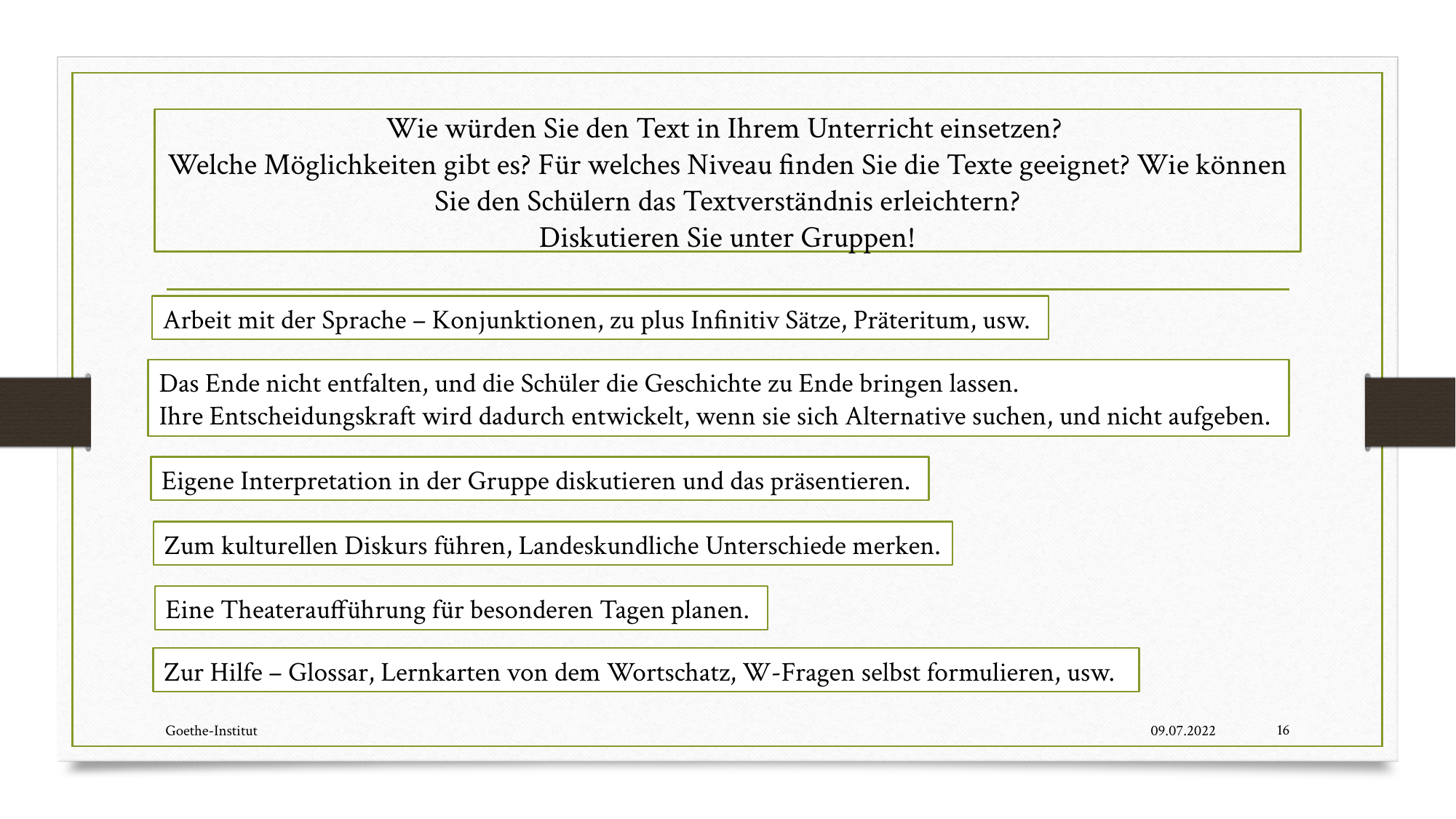

# Wie würden Sie den Text in Ihrem Unterricht einsetzen? Welche Möglichkeiten gibt es? Für welches Niveau finden Sie die Texte geeignet? Wie können Sie den Schülern das Textverständnis erleichtern? Diskutieren Sie unter Gruppen!
Arbeit mit der Sprache – Konjunktionen, zu plus Infinitiv Sätze, Präteritum, usw.
Das Ende nicht entfalten, und die Schüler die Geschichte zu Ende bringen lassen.
Ihre Entscheidungskraft wird dadurch entwickelt, wenn sie sich Alternative suchen, und nicht aufgeben.
Eigene Interpretation in der Gruppe diskutieren und das präsentieren.
Zum kulturellen Diskurs führen, Landeskundliche Unterschiede merken.
Eine Theateraufführung für besonderen Tagen planen.
Zur Hilfe – Glossar, Lernkarten von dem Wortschatz, W-Fragen selbst formulieren, usw.
Goethe-Institut
09.07.2022
16